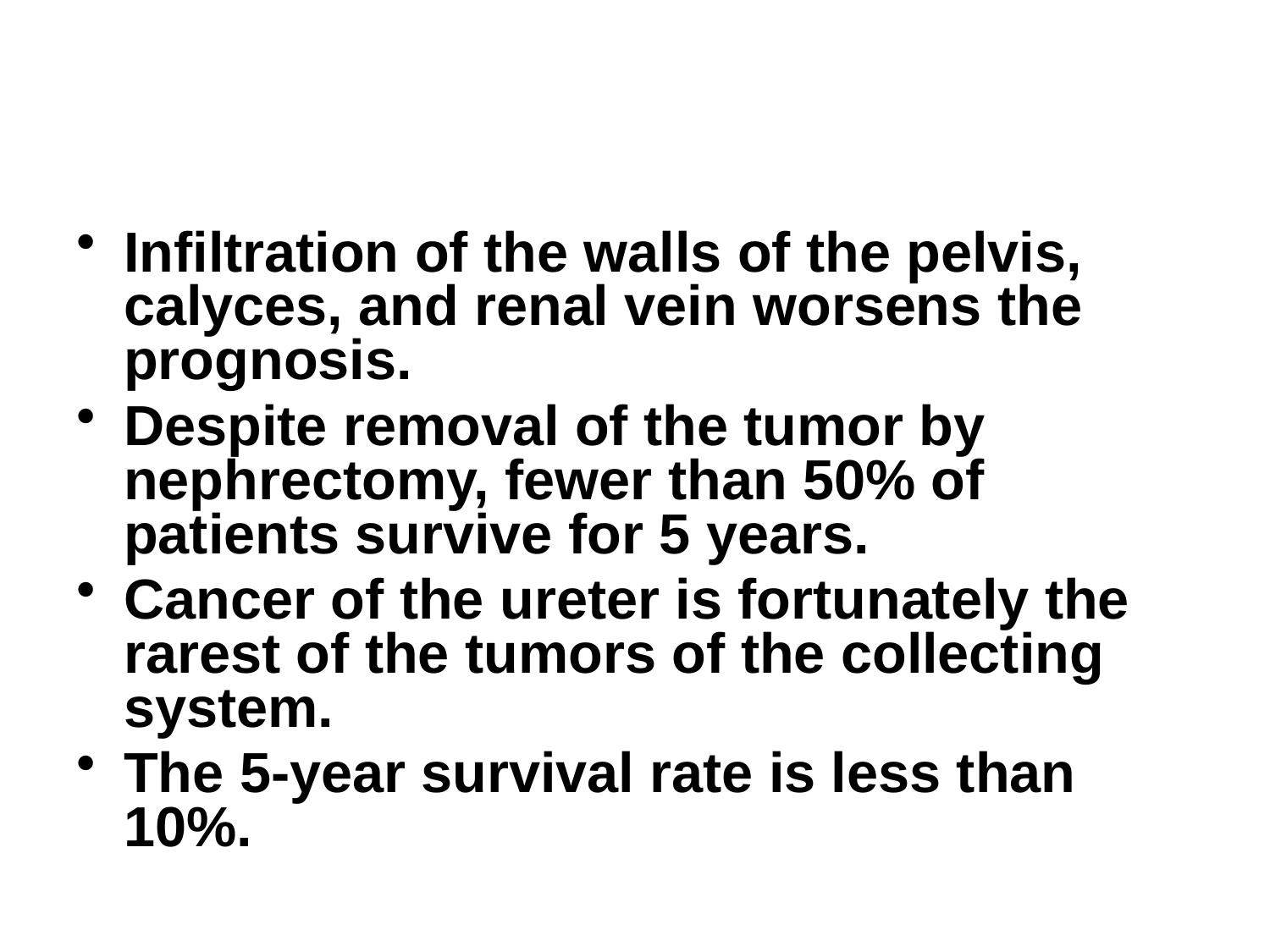

#
Infiltration of the walls of the pelvis, calyces, and renal vein worsens the prognosis.
Despite removal of the tumor by nephrectomy, fewer than 50% of patients survive for 5 years.
Cancer of the ureter is fortunately the rarest of the tumors of the collecting system.
The 5-year survival rate is less than 10%.